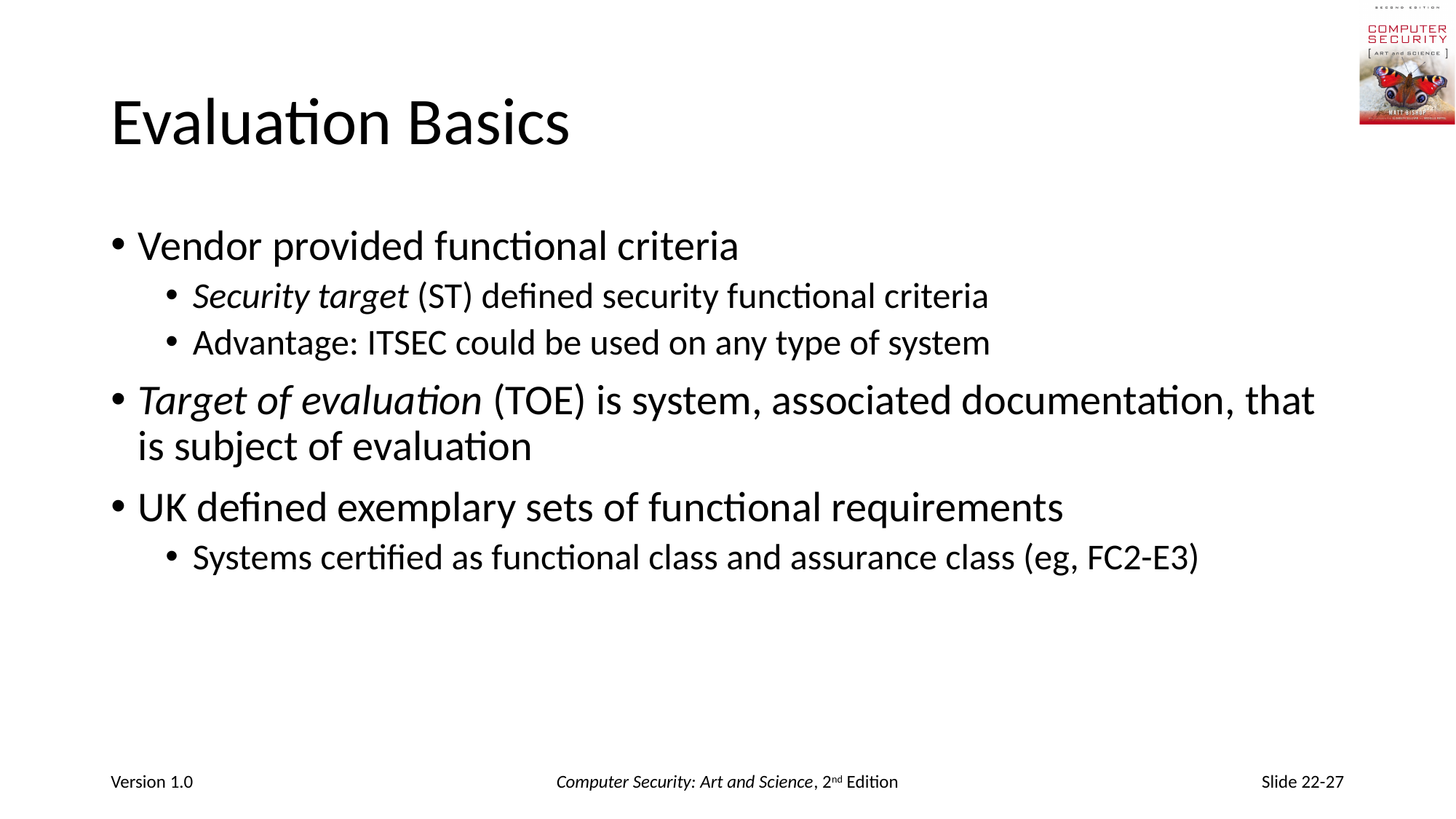

# Evaluation Basics
Vendor provided functional criteria
Security target (ST) defined security functional criteria
Advantage: ITSEC could be used on any type of system
Target of evaluation (TOE) is system, associated documentation, that is subject of evaluation
UK defined exemplary sets of functional requirements
Systems certified as functional class and assurance class (eg, FC2-E3)
Version 1.0
Computer Security: Art and Science, 2nd Edition
Slide 22-27